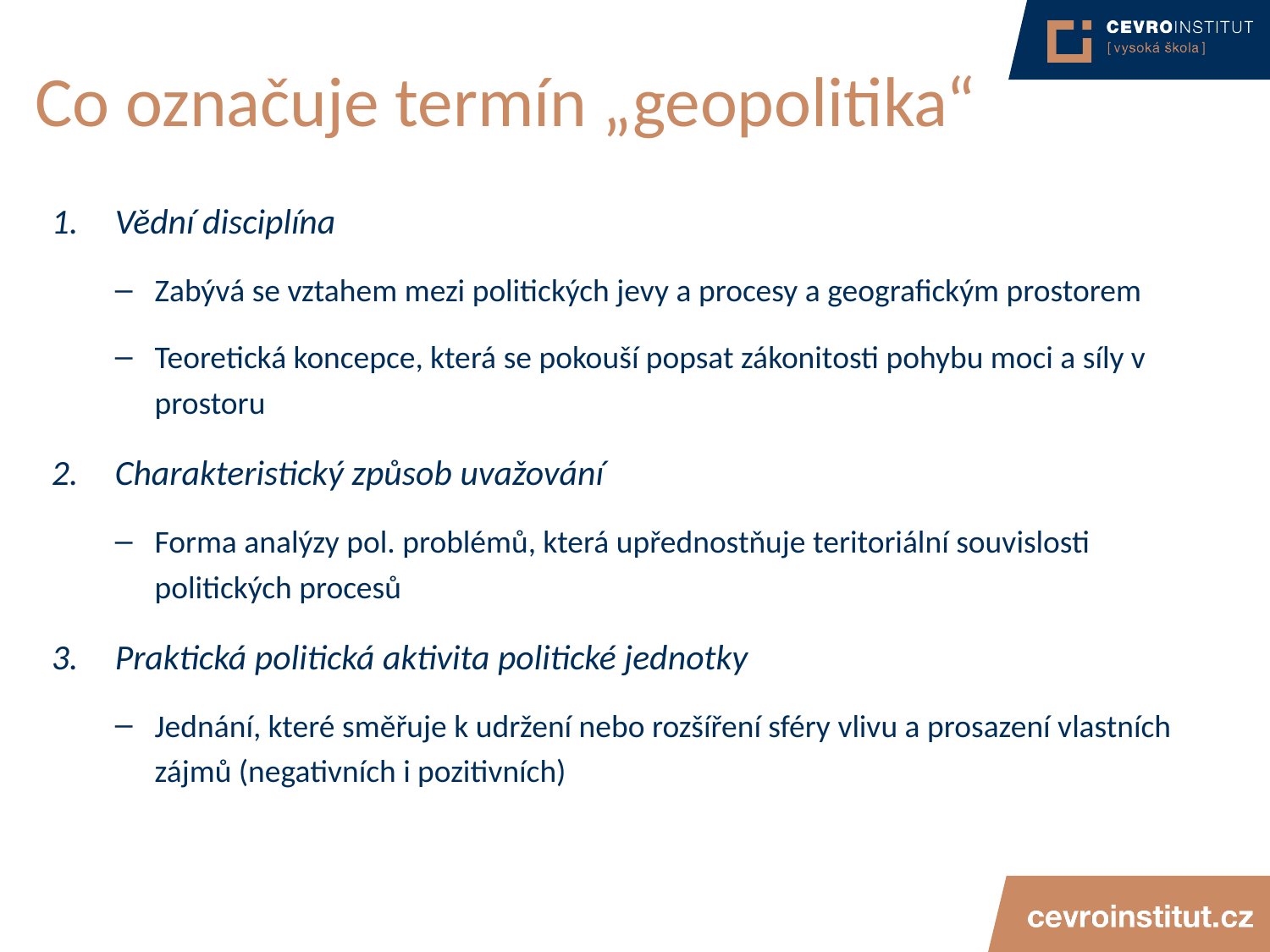

# Co označuje termín „geopolitika“
Vědní disciplína
Zabývá se vztahem mezi politických jevy a procesy a geografickým prostorem
Teoretická koncepce, která se pokouší popsat zákonitosti pohybu moci a síly v prostoru
Charakteristický způsob uvažování
Forma analýzy pol. problémů, která upřednostňuje teritoriální souvislosti politických procesů
Praktická politická aktivita politické jednotky
Jednání, které směřuje k udržení nebo rozšíření sféry vlivu a prosazení vlastních zájmů (negativních i pozitivních)